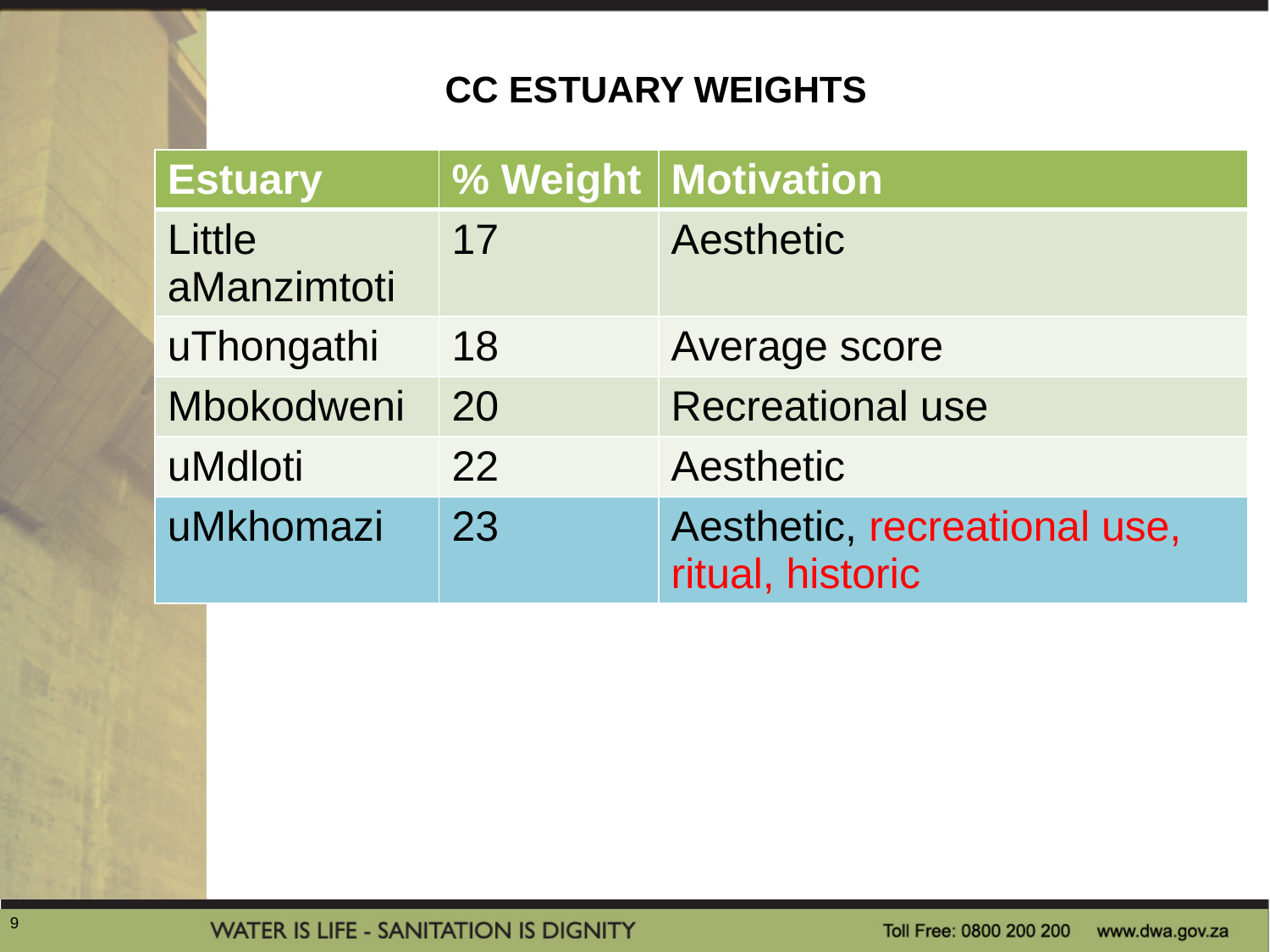

CC ESTUARY WEIGHTS
| Estuary | % Weight | Motivation |
| --- | --- | --- |
| Little aManzimtoti | 17 | Aesthetic |
| uThongathi | 18 | Average score |
| Mbokodweni | 20 | Recreational use |
| uMdloti | 22 | Aesthetic |
| uMkhomazi | 23 | Aesthetic, recreational use, ritual, historic |
9